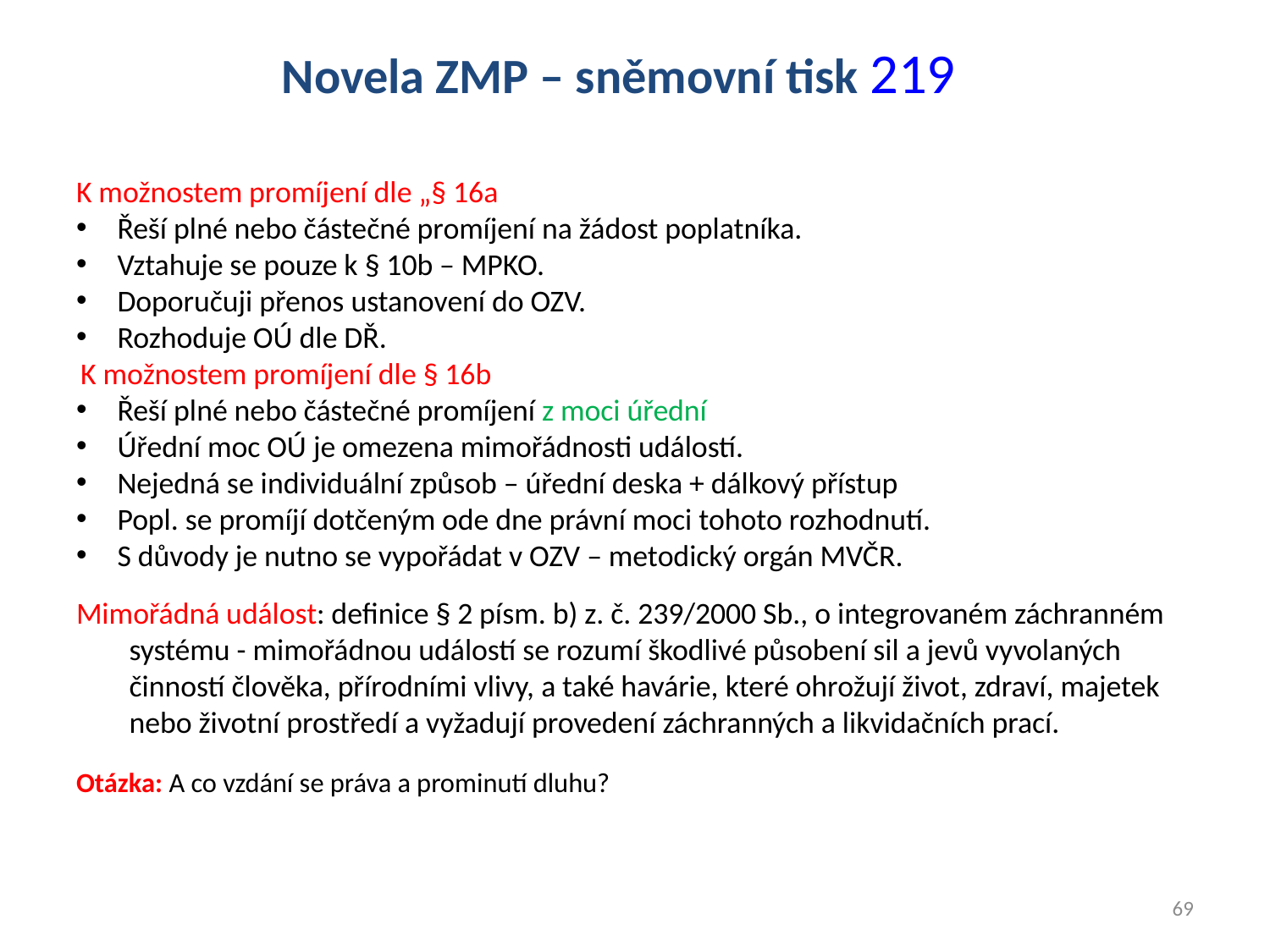

Novela ZMP – sněmovní tisk 219
K možnostem promíjení dle „§ 16a
Řeší plné nebo částečné promíjení na žádost poplatníka.
Vztahuje se pouze k § 10b – MPKO.
Doporučuji přenos ustanovení do OZV.
Rozhoduje OÚ dle DŘ.
K možnostem promíjení dle § 16b
Řeší plné nebo částečné promíjení z moci úřední
Úřední moc OÚ je omezena mimořádnosti událostí.
Nejedná se individuální způsob – úřední deska + dálkový přístup
Popl. se promíjí dotčeným ode dne právní moci tohoto rozhodnutí.
S důvody je nutno se vypořádat v OZV – metodický orgán MVČR.

Mimořádná událost: definice § 2 písm. b) z. č. 239/2000 Sb., o integrovaném záchranném systému - mimořádnou událostí se rozumí škodlivé působení sil a jevů vyvolaných činností člověka, přírodními vlivy, a také havárie, které ohrožují život, zdraví, majetek nebo životní prostředí a vyžadují provedení záchranných a likvidačních prací.

Otázka: A co vzdání se práva a prominutí dluhu?
69